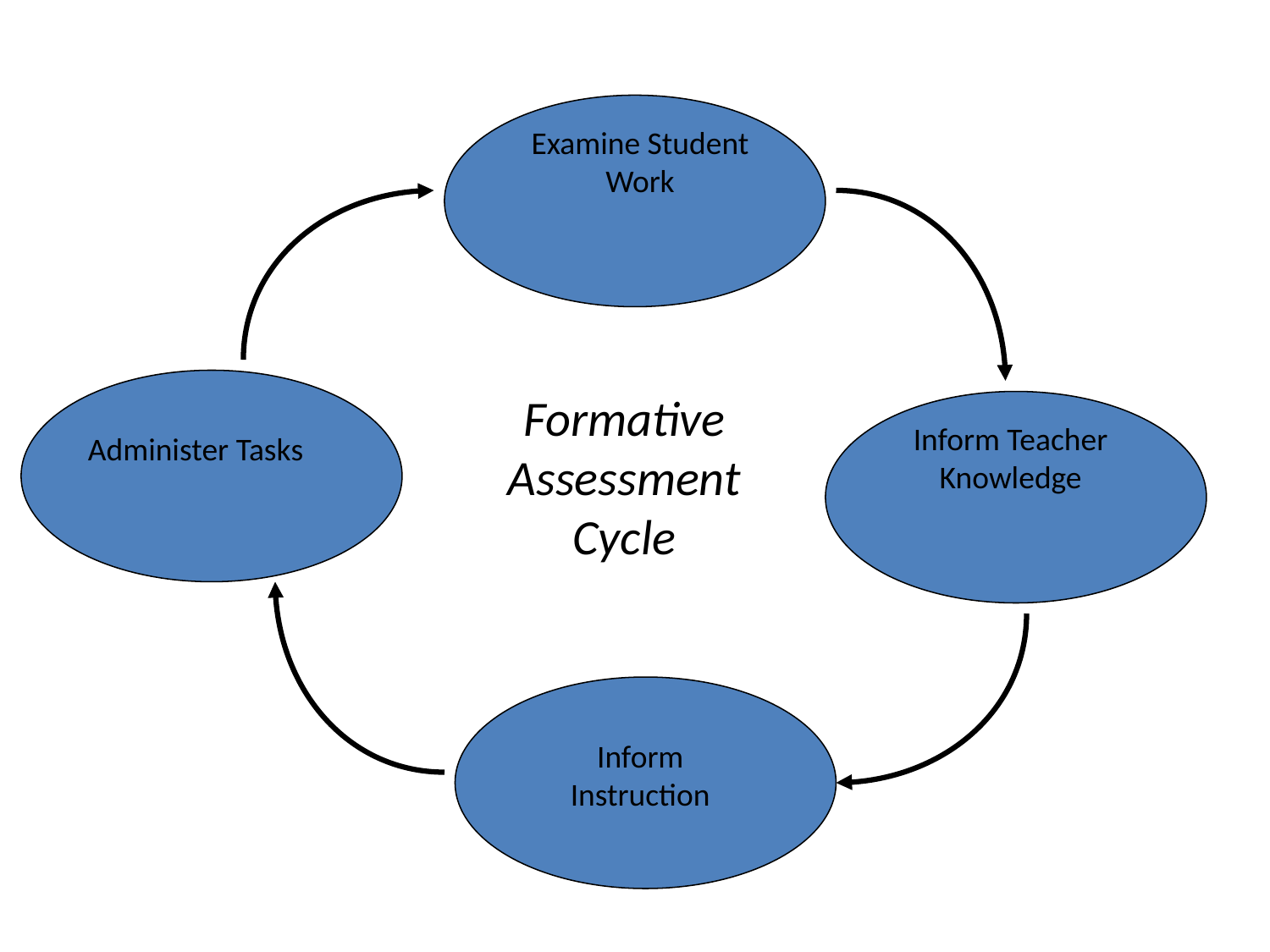

Examine Student Work

Formative Assessment Cycle

Inform Teacher Knowledge
Administer Tasks

Inform Instruction